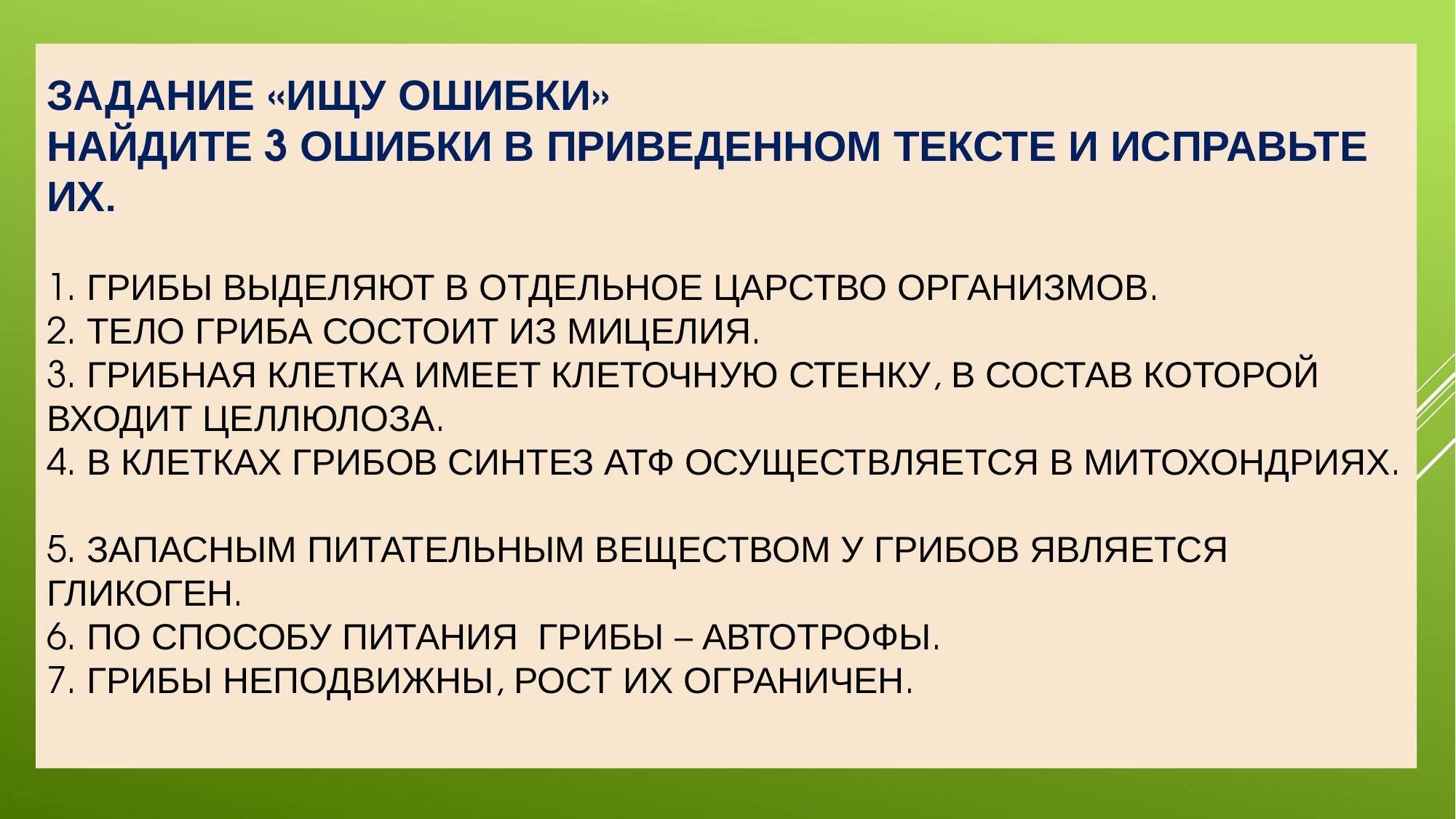

# Задание «Ищу ошибки» Найдите 3 ошибки в приведенном тексте и исправьте их.  1. Грибы выделяют в отдельное царство организмов. 2. Тело гриба состоит из мицелия. 3. Грибная клетка имеет клеточную стенку, в состав которой входит целлюлоза. 4. В клетках грибов синтез АТФ осуществляется в митохондриях. 5. Запасным питательным веществом у грибов является гликоген.  6. По способу питания  грибы – автотрофы. 7. Грибы неподвижны, рост их ограничен.